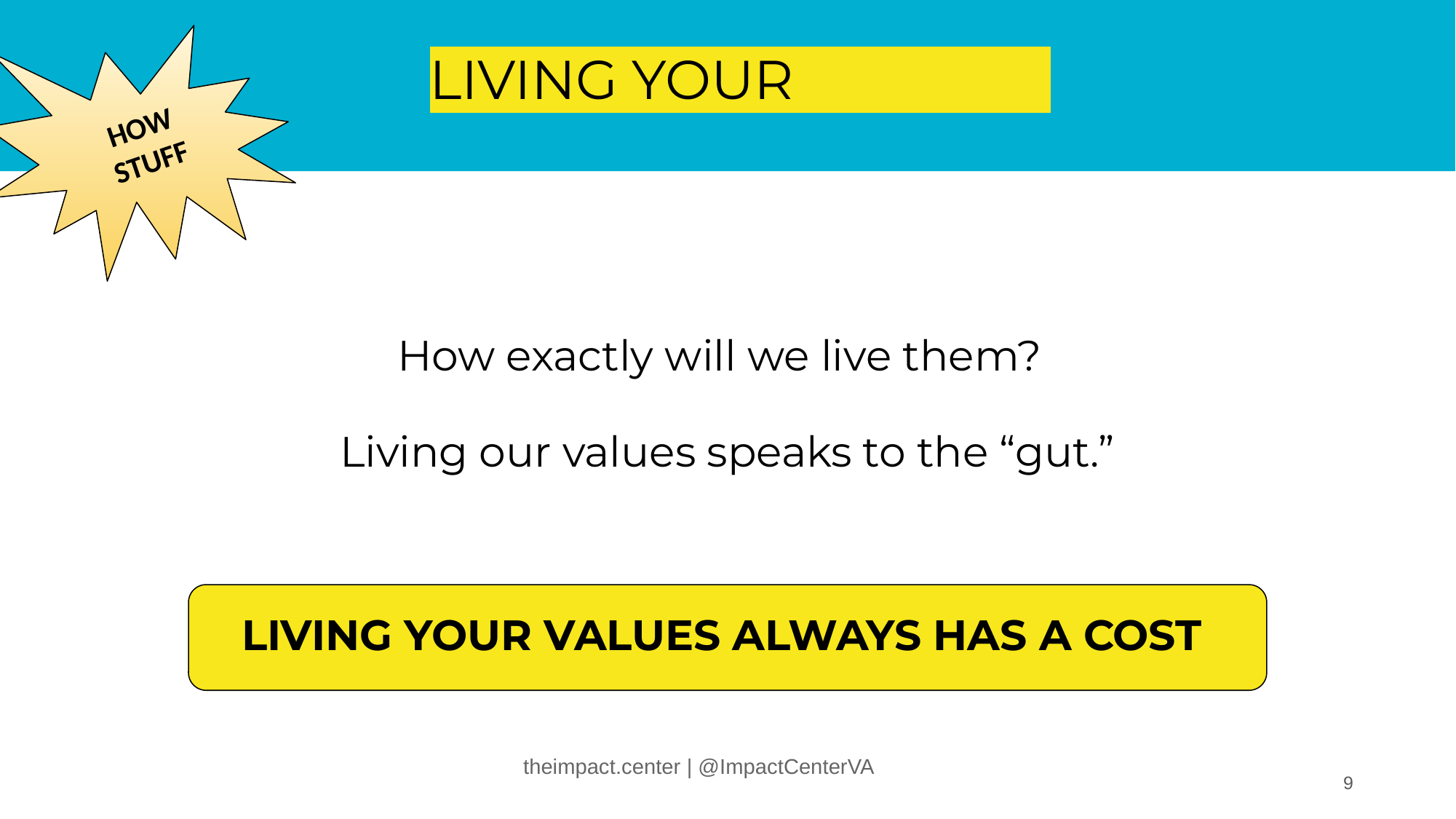

# LIVING YOUR VALUES
HOW STUFF
How exactly will we live them?

Living our values speaks to the “gut.”

LIVING YOUR VALUES ALWAYS HAS A COST
theimpact.center | @ImpactCenterVA
9